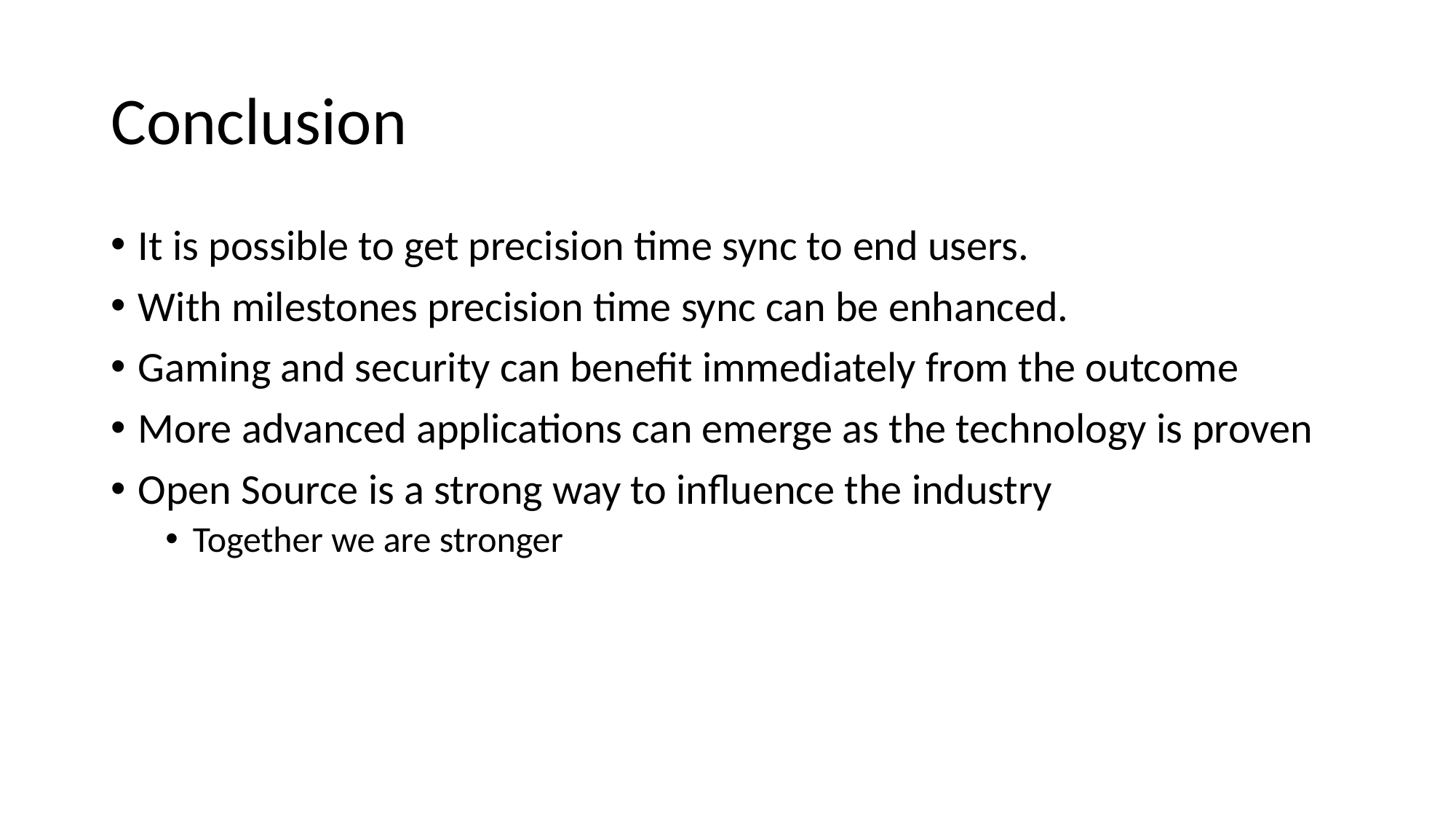

# Conclusion
It is possible to get precision time sync to end users.
With milestones precision time sync can be enhanced.
Gaming and security can benefit immediately from the outcome
More advanced applications can emerge as the technology is proven
Open Source is a strong way to influence the industry
Together we are stronger